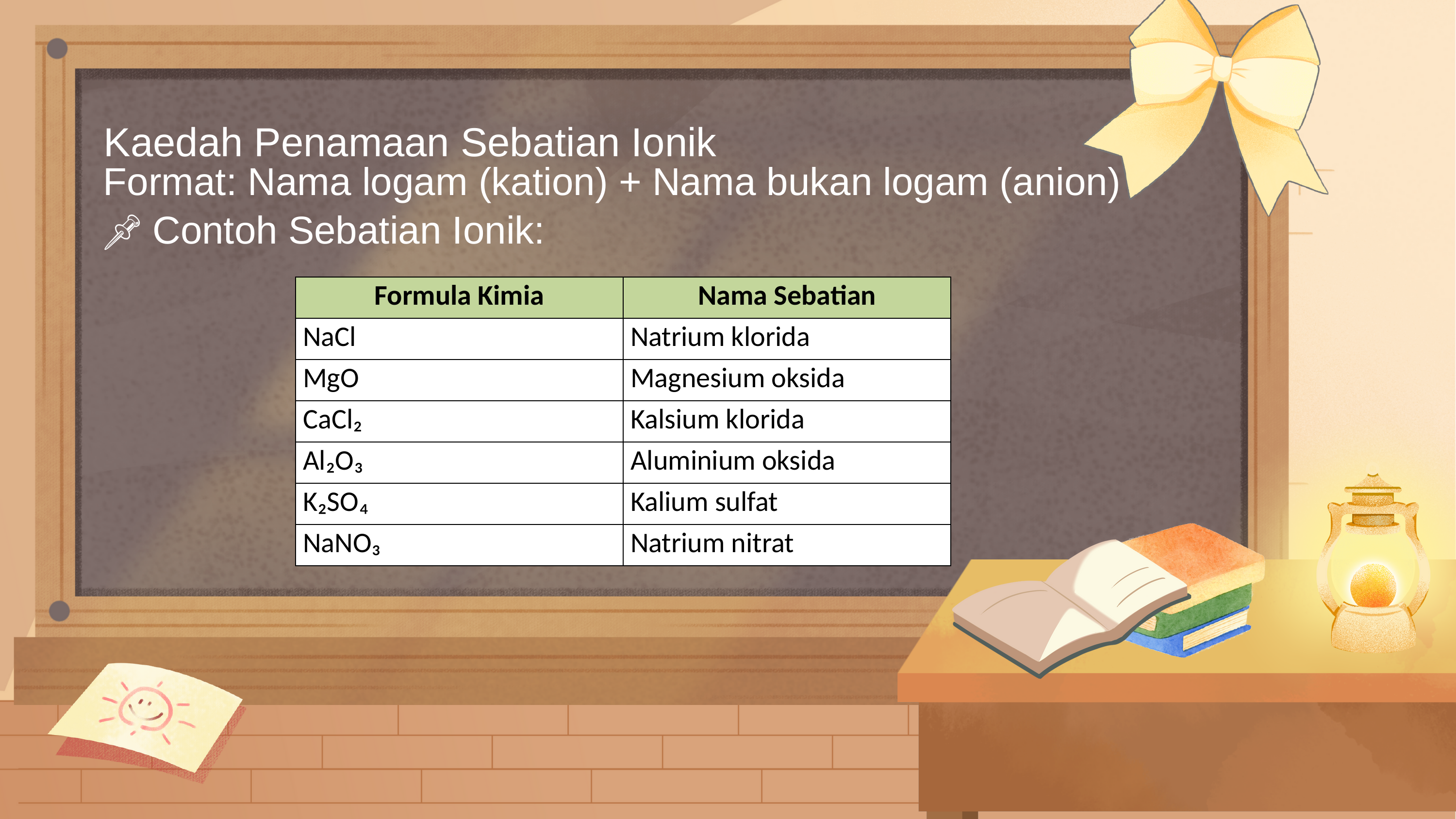

Kaedah Penamaan Sebatian Ionik
Format: Nama logam (kation) + Nama bukan logam (anion)
📌 Contoh Sebatian Ionik:
| Formula Kimia | Nama Sebatian |
| --- | --- |
| NaCl | Natrium klorida |
| MgO | Magnesium oksida |
| CaCl₂ | Kalsium klorida |
| Al₂O₃ | Aluminium oksida |
| K₂SO₄ | Kalium sulfat |
| NaNO₃ | Natrium nitrat |